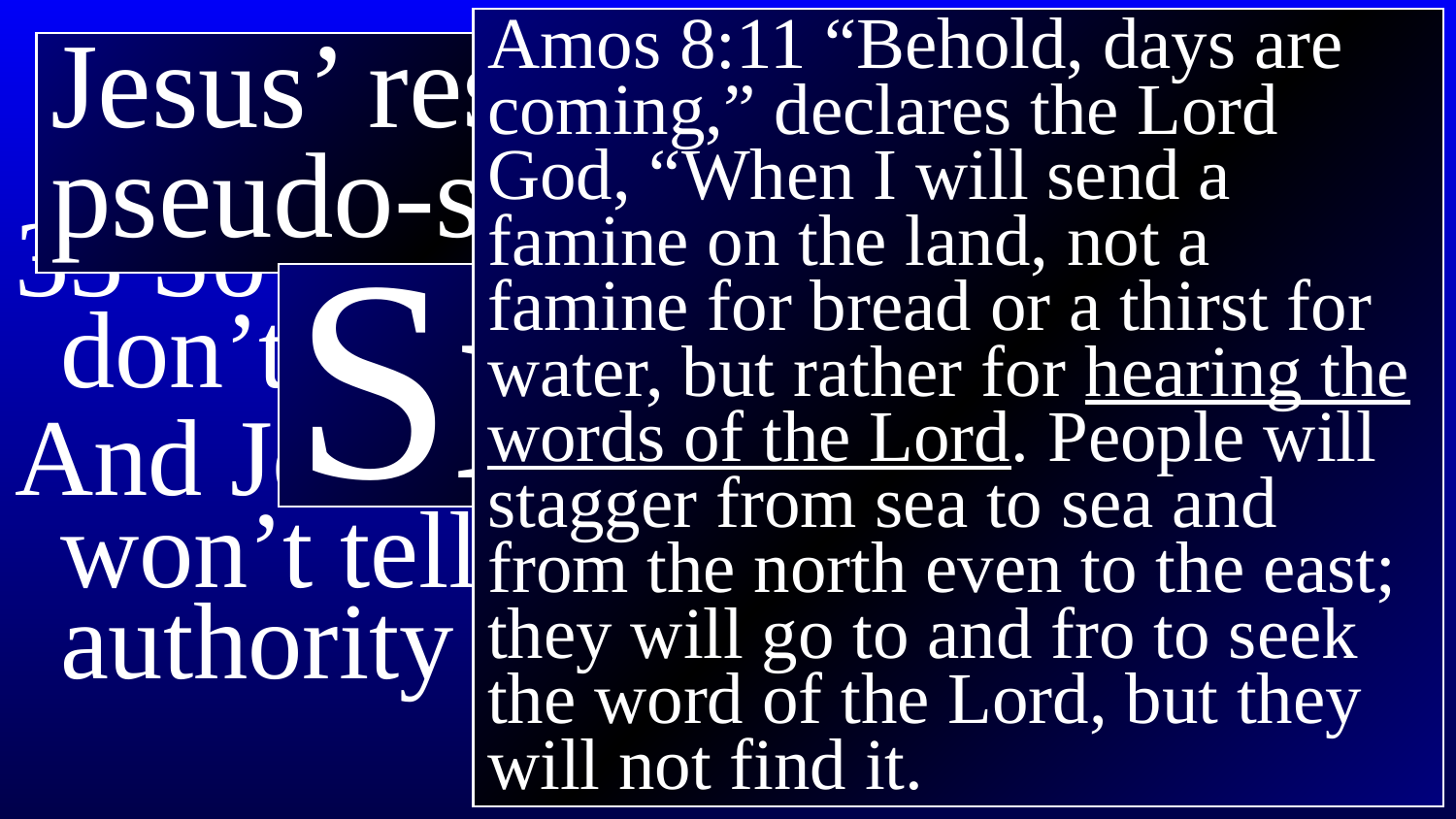

Amos 8:11 “Behold, days are coming,” declares the Lord God, “When I will send a famine on the land, not a famine for bread or a thirst for water, but rather for hearing the words of the Lord. People will stagger from sea to sea and from the north even to the east; they will go to and fro to seek the word of the Lord, but they will not find it.

# Mark 11
Jesus’ response to pseudo-seeking:
33 So they finally replied, “We don’t know.”
And Jesus responded, “Then I won’t tell you by what authority I do these things.”
Silence!